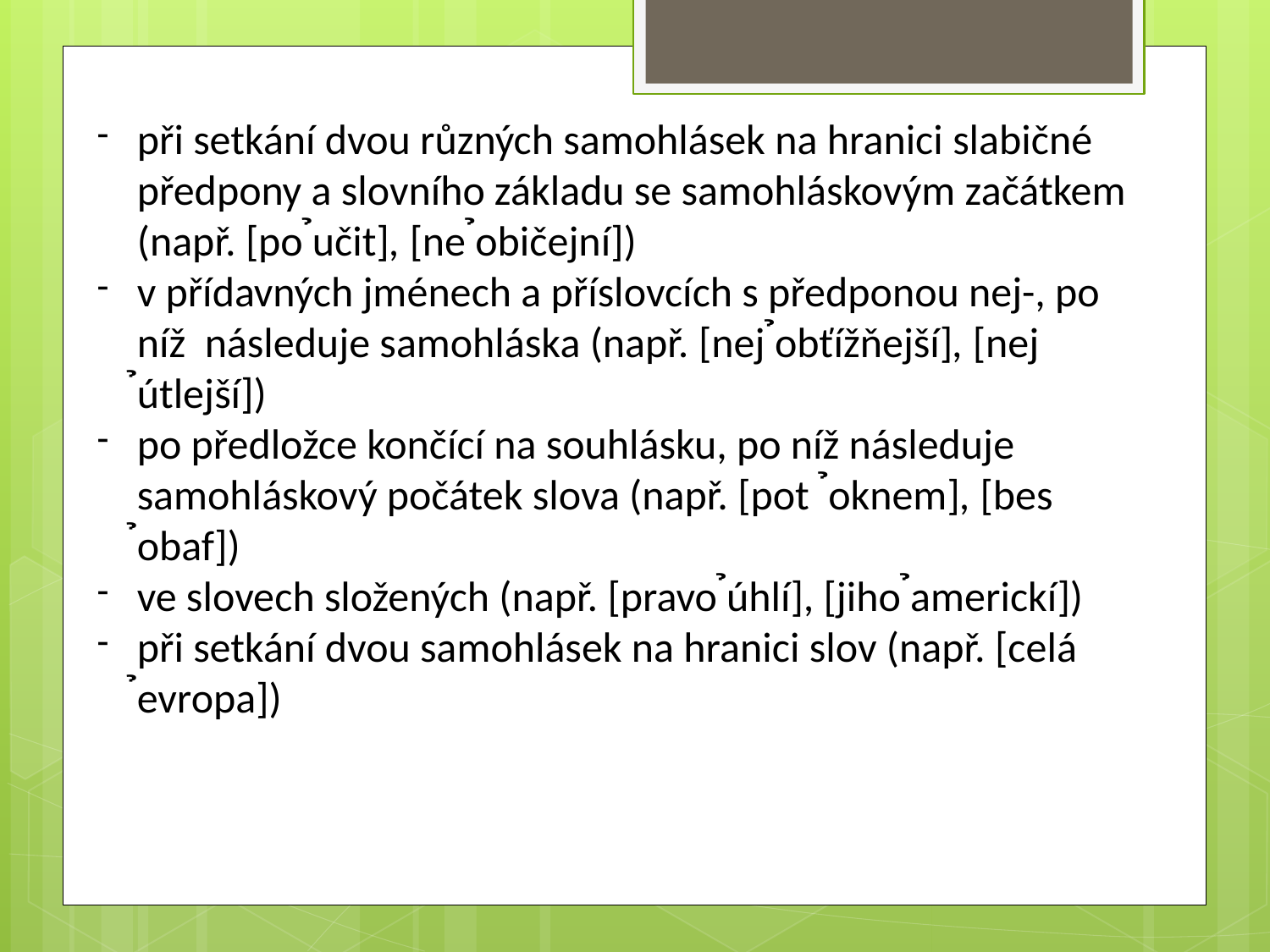

při setkání dvou různých samohlásek na hranici slabičné předpony a slovního základu se samohláskovým začátkem (např. [po ̉učit], [ne ̉običejní])
v přídavných jménech a příslovcích s předponou nej-, po níž  následuje samohláska (např. [nej ̉obťížňejší], [nej ̉útlejší])
po předložce končící na souhlásku, po níž následuje samohláskový počátek slova (např. [pot  ̉oknem], [bes  ̉obaf])
ve slovech složených (např. [pravo ̉úhlí], [jiho ̉americkí])
při setkání dvou samohlásek na hranici slov (např. [celá  ̉evropa])